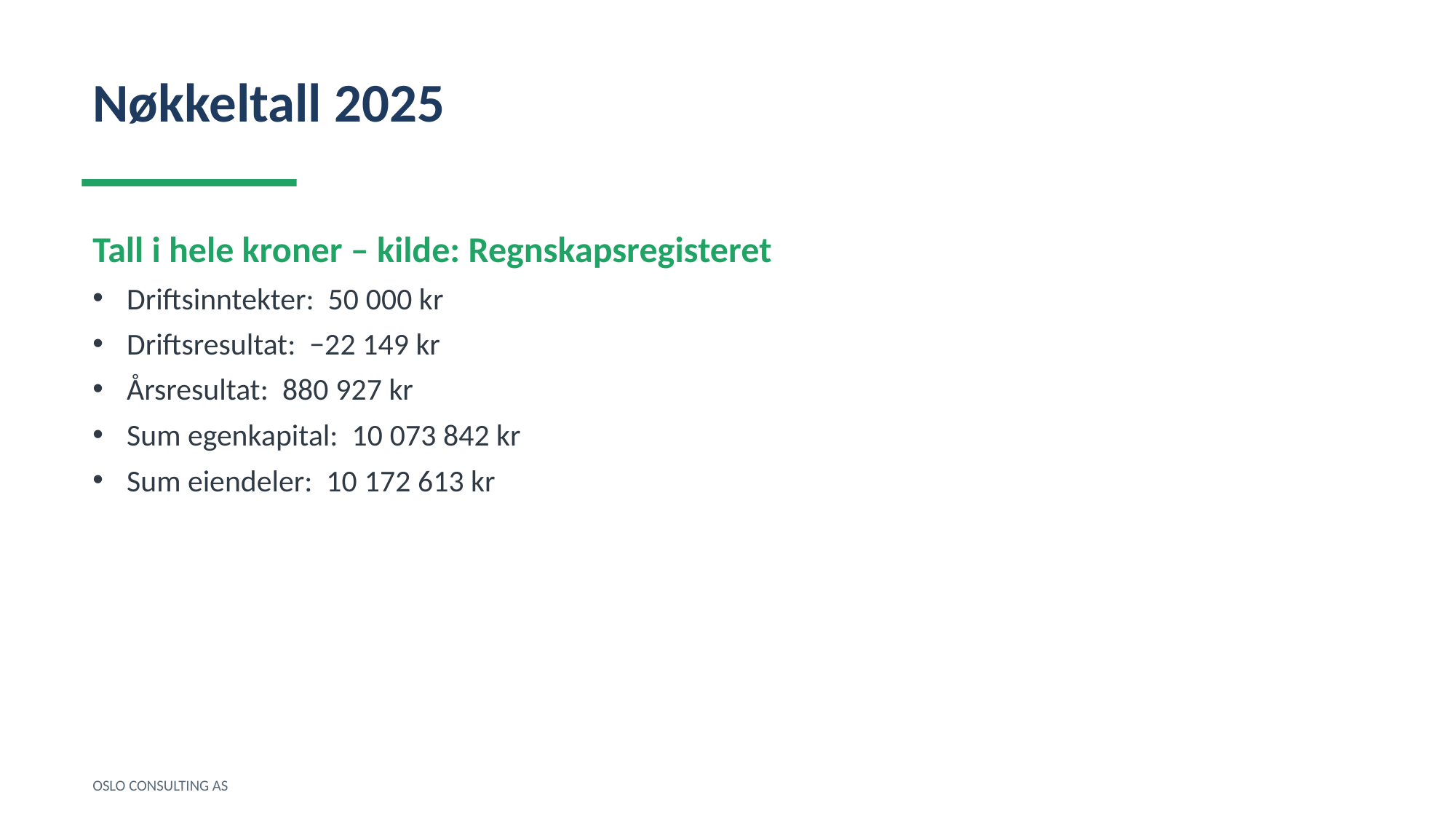

Nøkkeltall 2025

Tall i hele kroner – kilde: Regnskapsregisteret
Driftsinntekter:  50 000 kr
Driftsresultat:  −22 149 kr
Årsresultat:  880 927 kr
Sum egenkapital:  10 073 842 kr
Sum eiendeler:  10 172 613 kr
OSLO CONSULTING AS